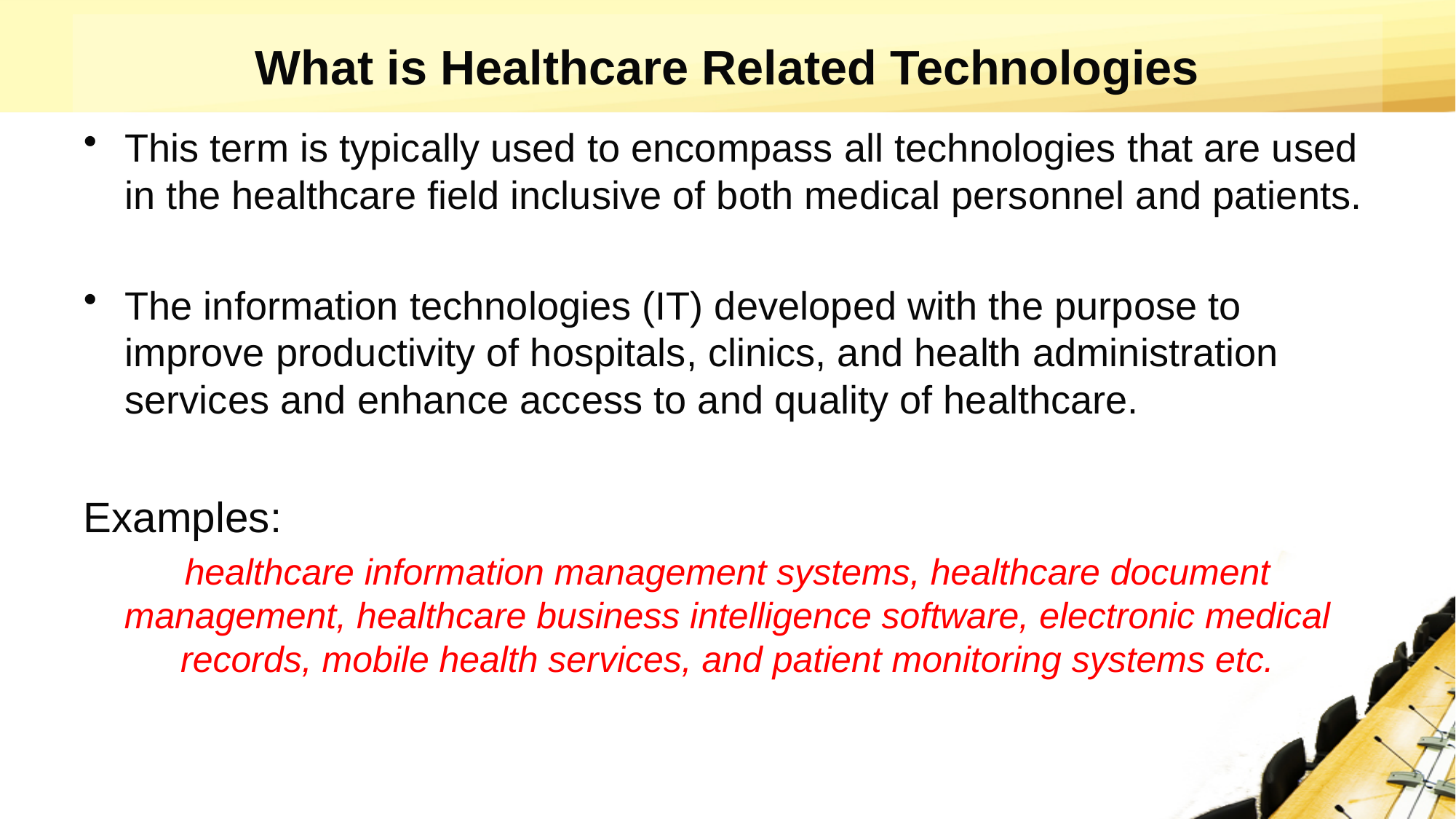

# What is Healthcare Related Technologies
This term is typically used to encompass all technologies that are used in the healthcare field inclusive of both medical personnel and patients.

The information technologies (IT) developed with the purpose to improve productivity of hospitals, clinics, and health administration services and enhance access to and quality of healthcare.

Examples:
healthcare information management systems, healthcare document management, healthcare business intelligence software, electronic medical records, mobile health services, and patient monitoring systems etc.